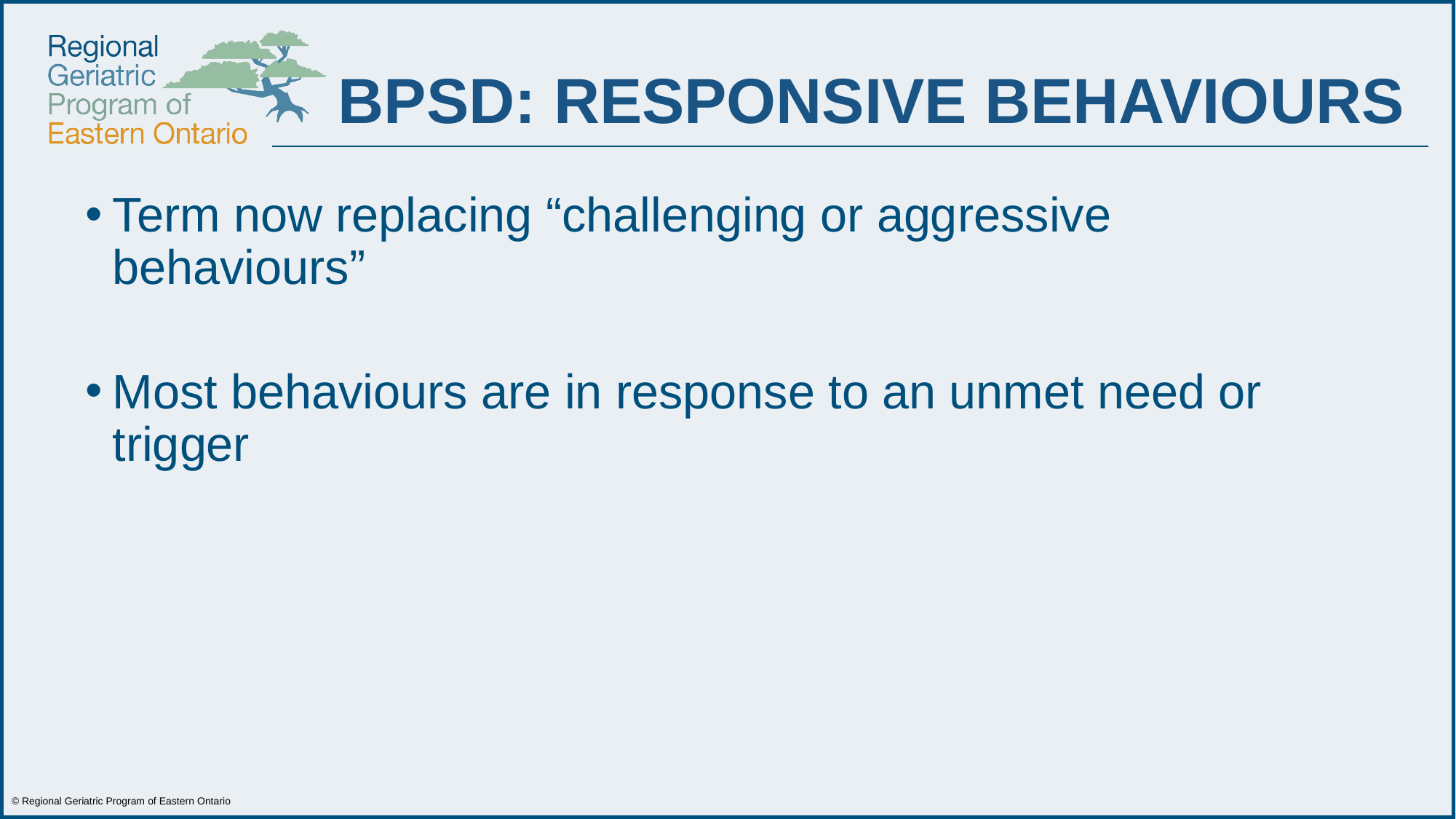

BPSD: RESPONSIVE BEHAVIOURS
Term now replacing “challenging or aggressive behaviours”

Most behaviours are in response to an unmet need or trigger